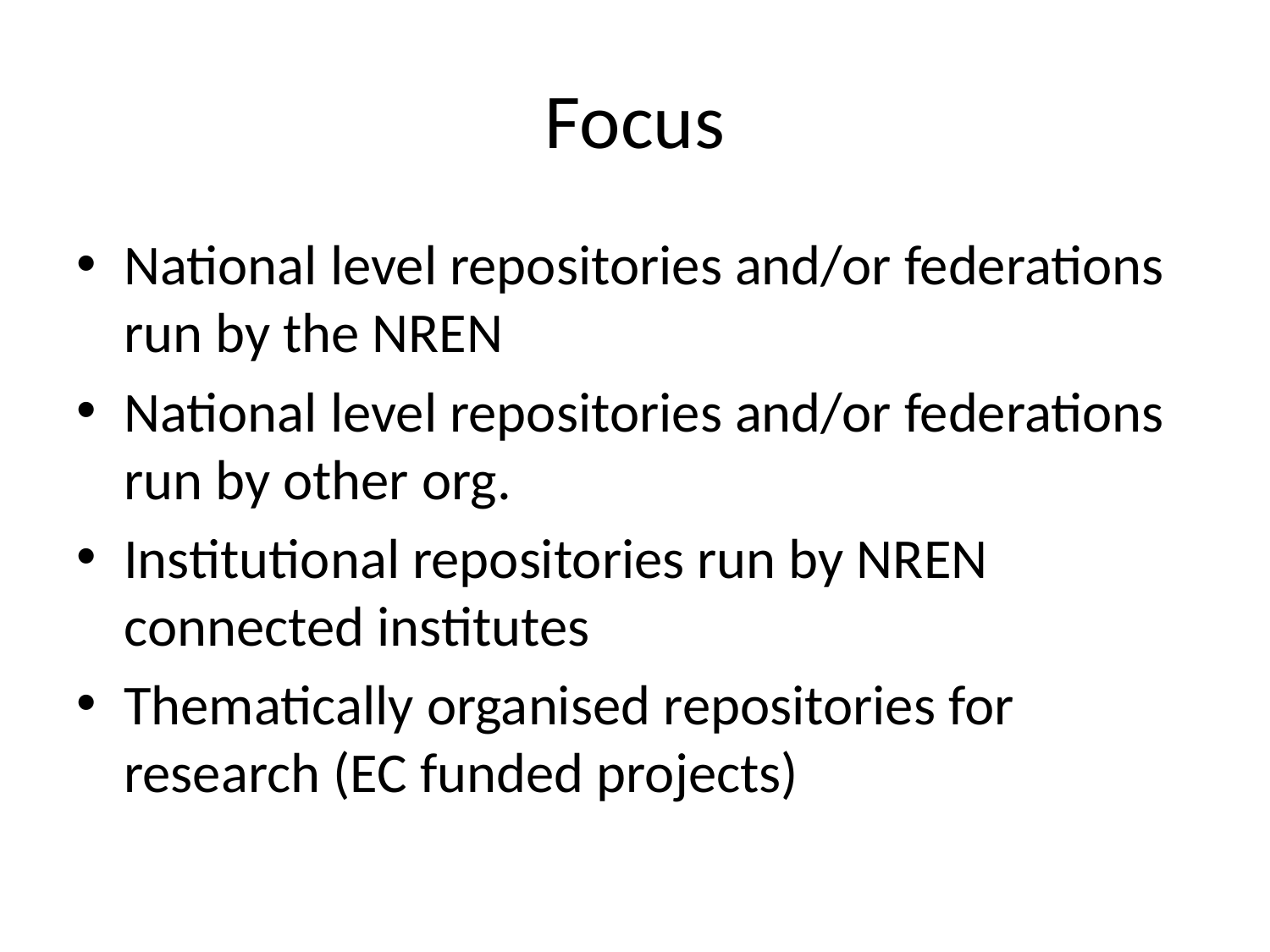

# Focus
National level repositories and/or federations run by the NREN
National level repositories and/or federations run by other org.
Institutional repositories run by NREN connected institutes
Thematically organised repositories for research (EC funded projects)